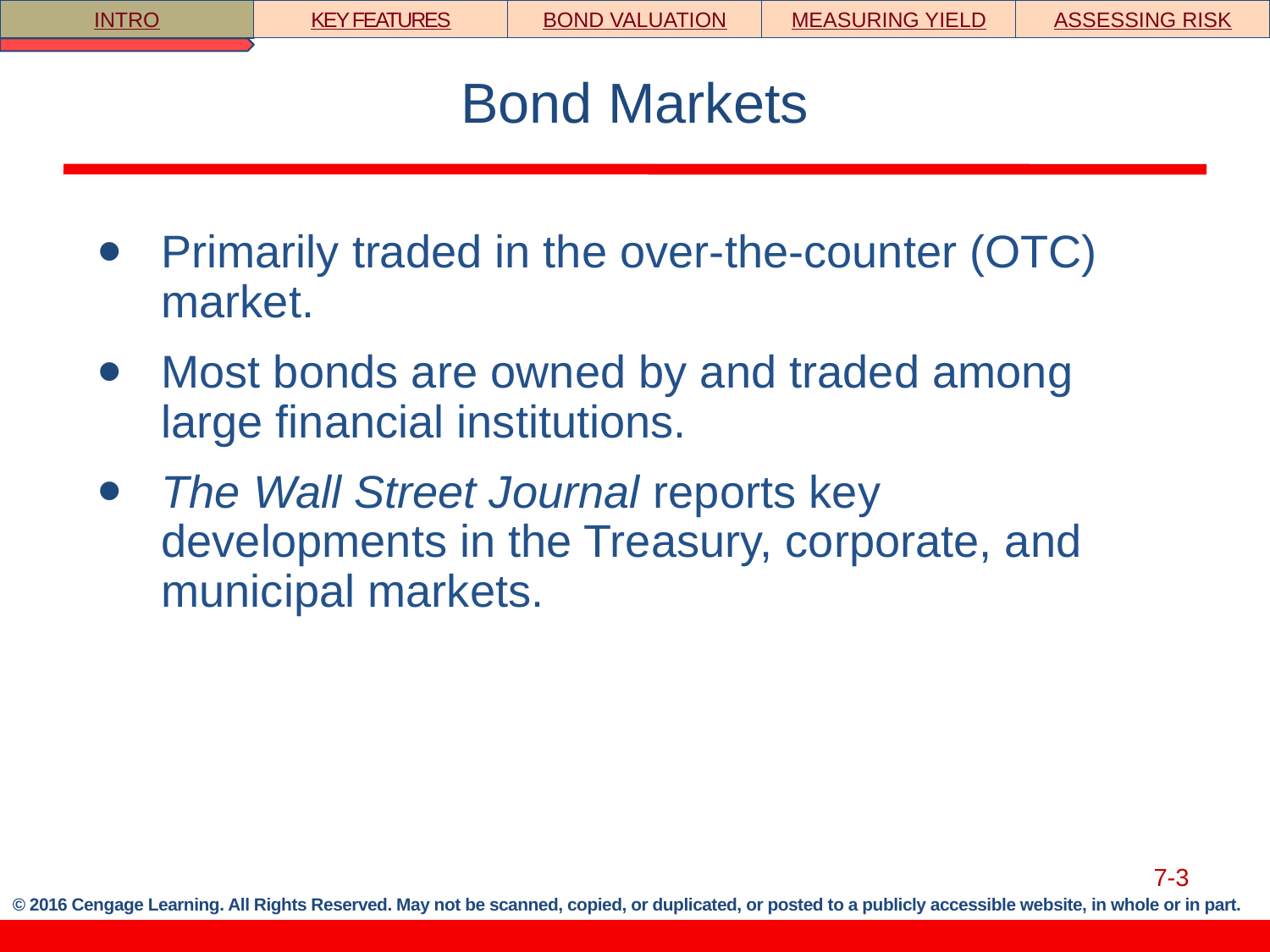

INTRO
KEY FEATURES
BOND VALUATION
MEASURING YIELD
ASSESSING RISK

# Bond Markets
Primarily traded in the over-the-counter (OTC) market.
Most bonds are owned by and traded among large financial institutions.
The Wall Street Journal reports key developments in the Treasury, corporate, and municipal markets.
7-3